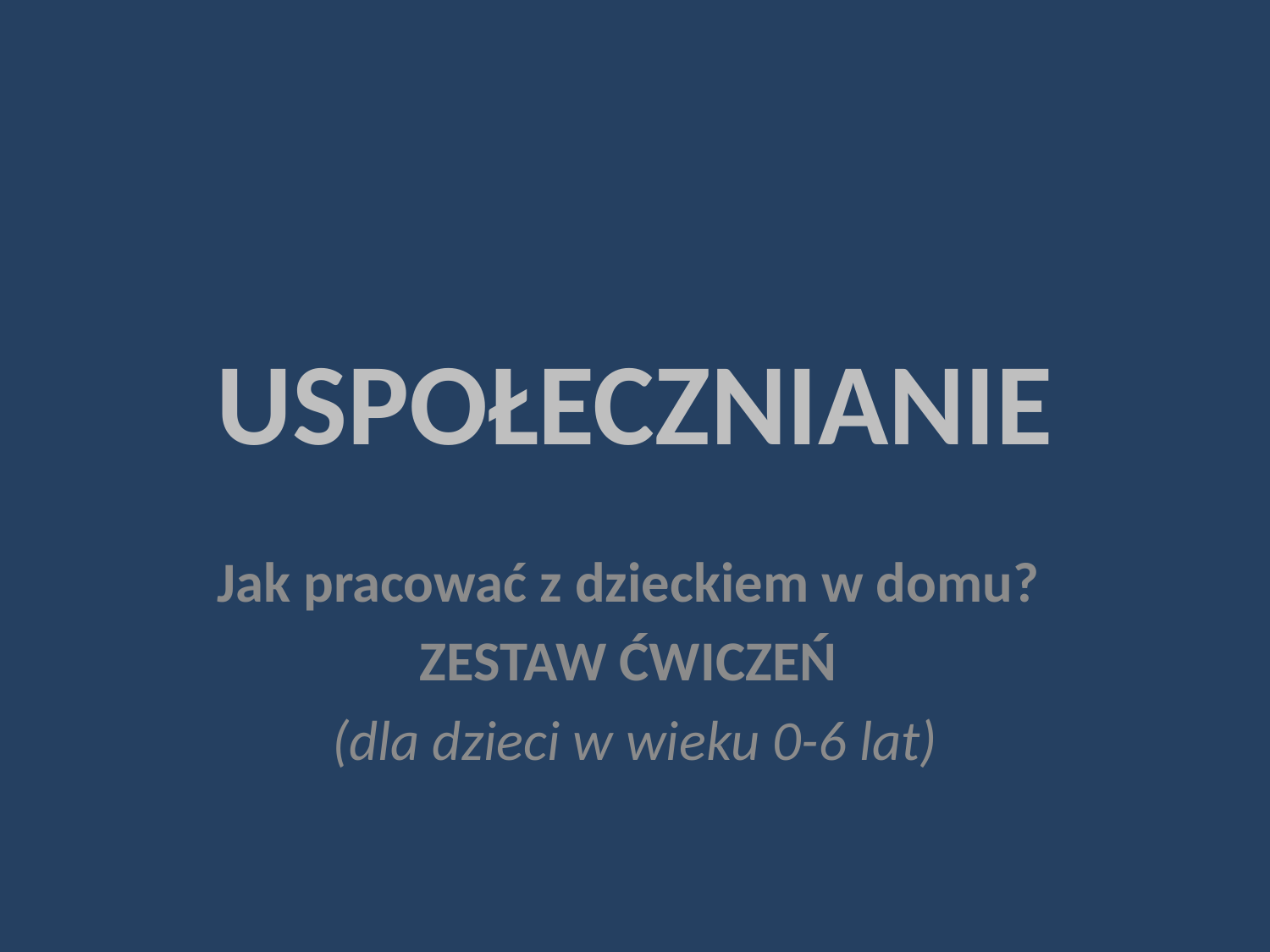

# USPOŁECZNIANIE
Jak pracować z dzieckiem w domu?
ZESTAW ĆWICZEŃ
(dla dzieci w wieku 0-6 lat)